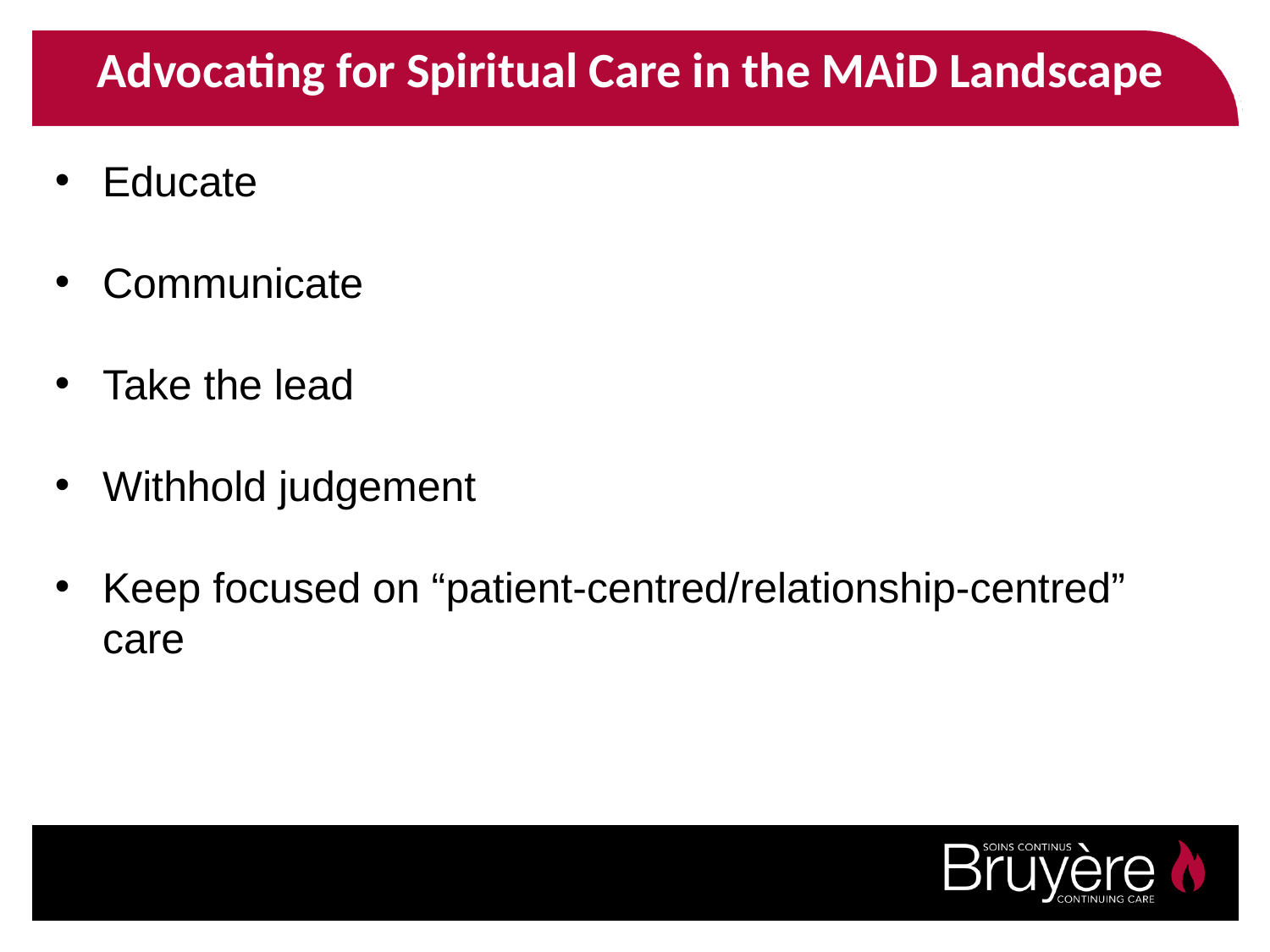

Advocating for Spiritual Care in the MAiD Landscape
Educate

Communicate

Take the lead

Withhold judgement

Keep focused on “patient-centred/relationship-centred” care